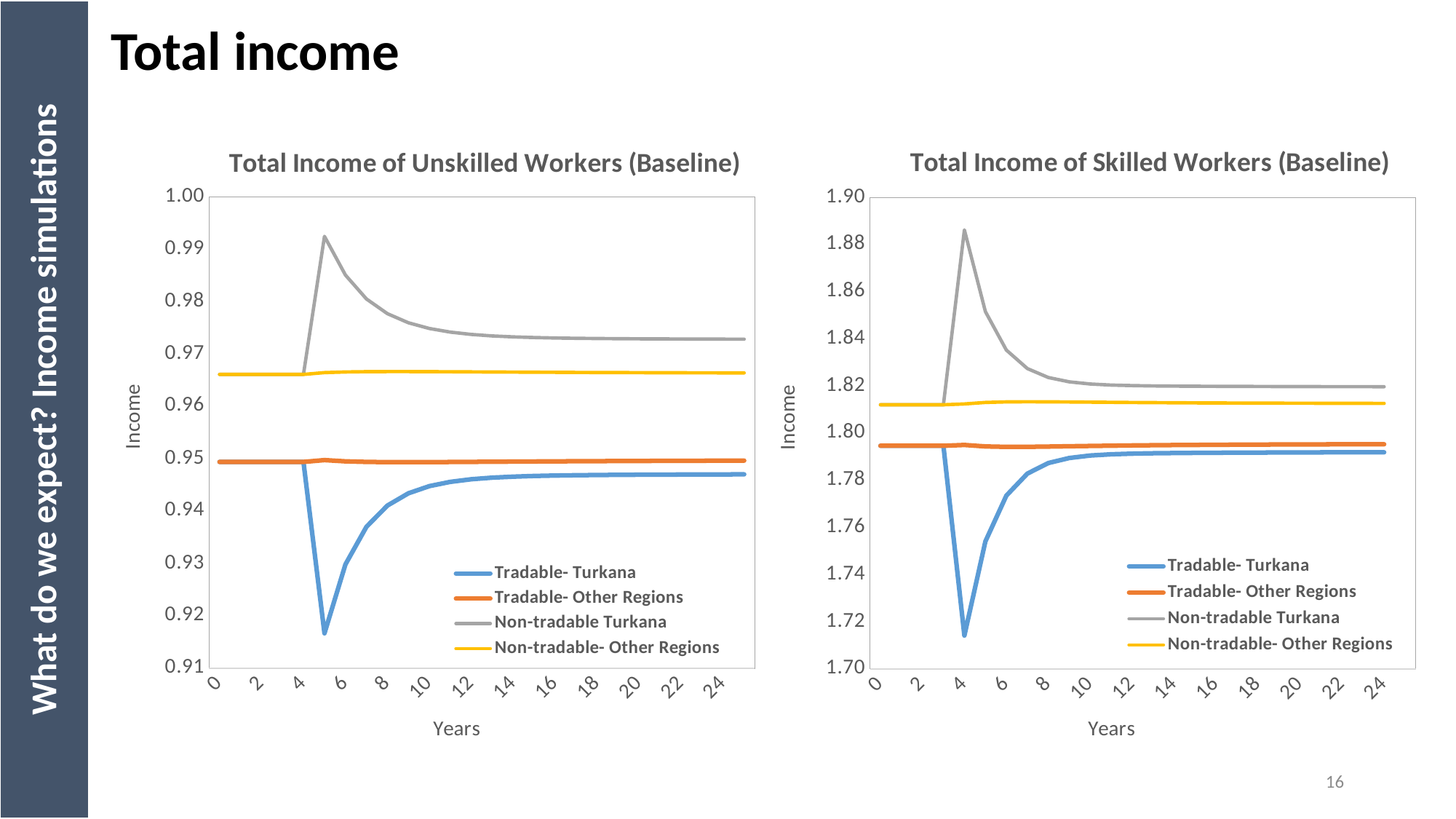

# Total income

### Chart: Total Income of Unskilled Workers (Baseline)

| Category | Tradable- Turkana | Tradable- Other Regions | Non-tradable Turkana | Non-tradable- Other Regions |
|---|---|---|---|---|
| 0 | 0.94937249 | 0.94937196 | 0.96607721 | 0.96607666 |
| 1 | 0.94937249 | 0.94937196 | 0.96607721 | 0.96607666 |
| 2 | 0.94937249 | 0.94937196 | 0.96607721 | 0.96607666 |
| 3 | 0.94937249 | 0.94937196 | 0.96607721 | 0.96607666 |
| 4 | 0.94937249 | 0.94937196 | 0.96607721 | 0.96607666 |
| 5 | 0.91666471 | 0.94971447 | 0.99241625 | 0.96641916 |
| 6 | 0.92981499 | 0.94948036 | 0.98503554 | 0.96654358 |
| 7 | 0.93699113 | 0.94937086 | 0.98047554 | 0.96660021 |
| 8 | 0.94104272 | 0.94932834 | 0.97766558 | 0.96661866 |
| 9 | 0.94338039 | 0.94932153 | 0.97592311 | 0.96661583 |
| 10 | 0.9447521 | 0.94933332 | 0.97483304 | 0.96660152 |
| 11 | 0.94556958 | 0.94935429 | 0.97414445 | 0.96658148 |
| 12 | 0.94606471 | 0.94937926 | 0.97370484 | 0.96655905 |
| 13 | 0.94637012 | 0.94940538 | 0.97342077 | 0.96653615 |
| 14 | 0.94656262 | 0.94943114 | 0.97323455 | 0.96651388 |
| 15 | 0.94668716 | 0.94945574 | 0.97311033 | 0.9664928 |
| 16 | 0.94677031 | 0.94947882 | 0.9730257 | 0.96647319 |
| 17 | 0.94682788 | 0.94950023 | 0.97296657 | 0.96645513 |
| 18 | 0.94686938 | 0.94951996 | 0.97292406 | 0.96643862 |
| 19 | 0.94690057 | 0.94953807 | 0.97289253 | 0.96642359 |
| 20 | 0.94692498 | 0.94955464 | 0.97286838 | 0.96640994 |
| 21 | 0.94694478 | 0.94956978 | 0.9728493 | 0.96639757 |
| 22 | 0.94696134 | 0.94958361 | 0.97283379 | 0.96638638 |
| 23 | 0.94697553 | 0.94959623 | 0.97282086 | 0.96637625 |
| 24 | 0.94698791 | 0.94960774 | 0.97280987 | 0.96636708 |
| 25 | 0.94699886 | 0.94961824 | 0.97280036 | 0.96635879 |

[unsupported chart]

What do we expect? Income simulations
16